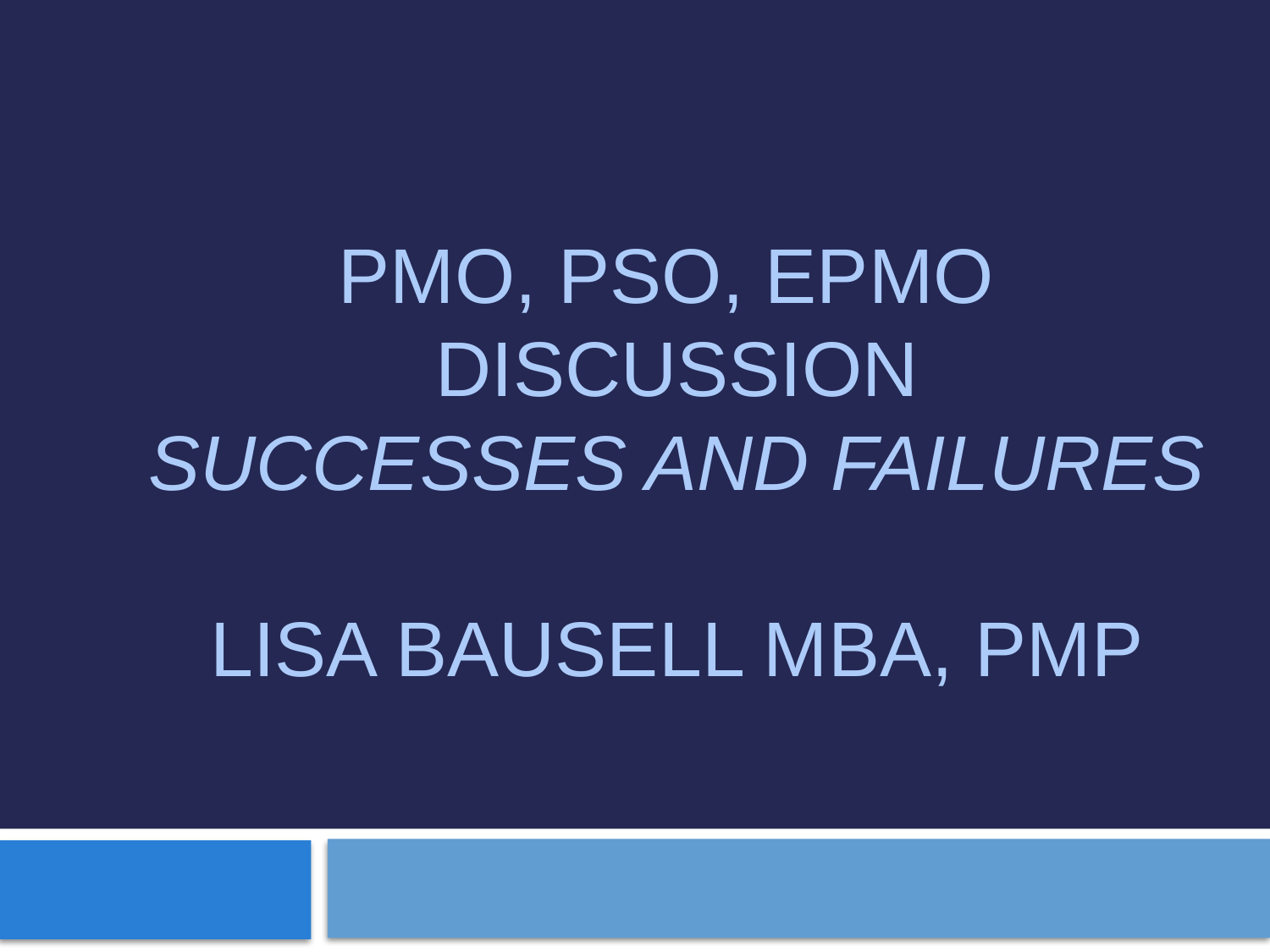

# PMO, PSO, EPMO Discussion Successes and failures Lisa Bausell MBA, PMP